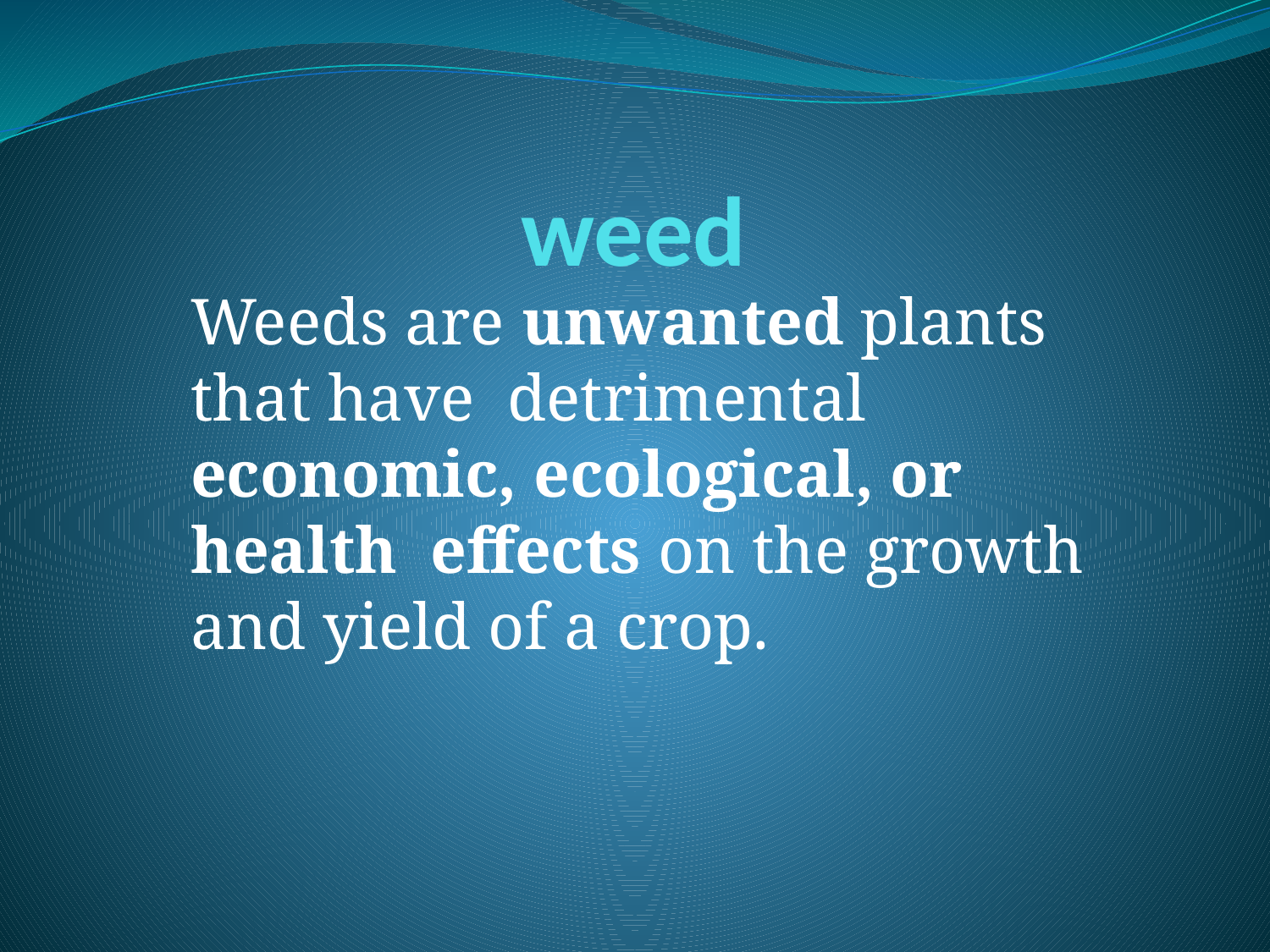

# weed
Weeds are unwanted plants that have  detrimental economic, ecological, or health  effects on the growth and yield of a crop.